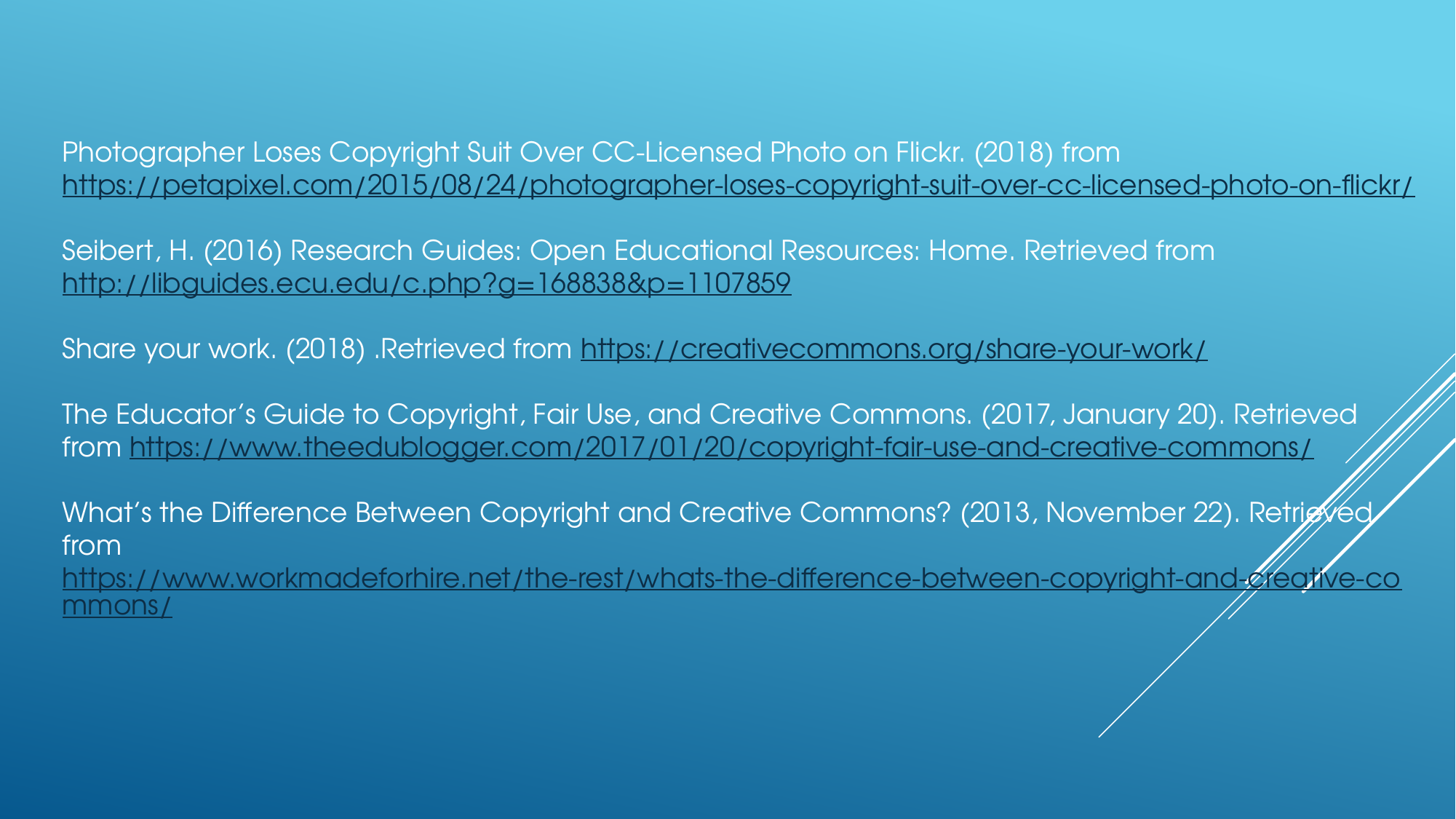

Photographer Loses Copyright Suit Over CC-Licensed Photo on Flickr. (2018) from https://petapixel.com/2015/08/24/photographer-loses-copyright-suit-over-cc-licensed-photo-on-flickr/

Seibert, H. (2016) Research Guides: Open Educational Resources: Home. Retrieved from http://libguides.ecu.edu/c.php?g=168838&p=1107859

Share your work. (2018) .Retrieved from https://creativecommons.org/share-your-work/

The Educator’s Guide to Copyright, Fair Use, and Creative Commons. (2017, January 20). Retrieved from https://www.theedublogger.com/2017/01/20/copyright-fair-use-and-creative-commons/

What’s the Difference Between Copyright and Creative Commons? (2013, November 22). Retrieved from https://www.workmadeforhire.net/the-rest/whats-the-difference-between-copyright-and-creative-commons/